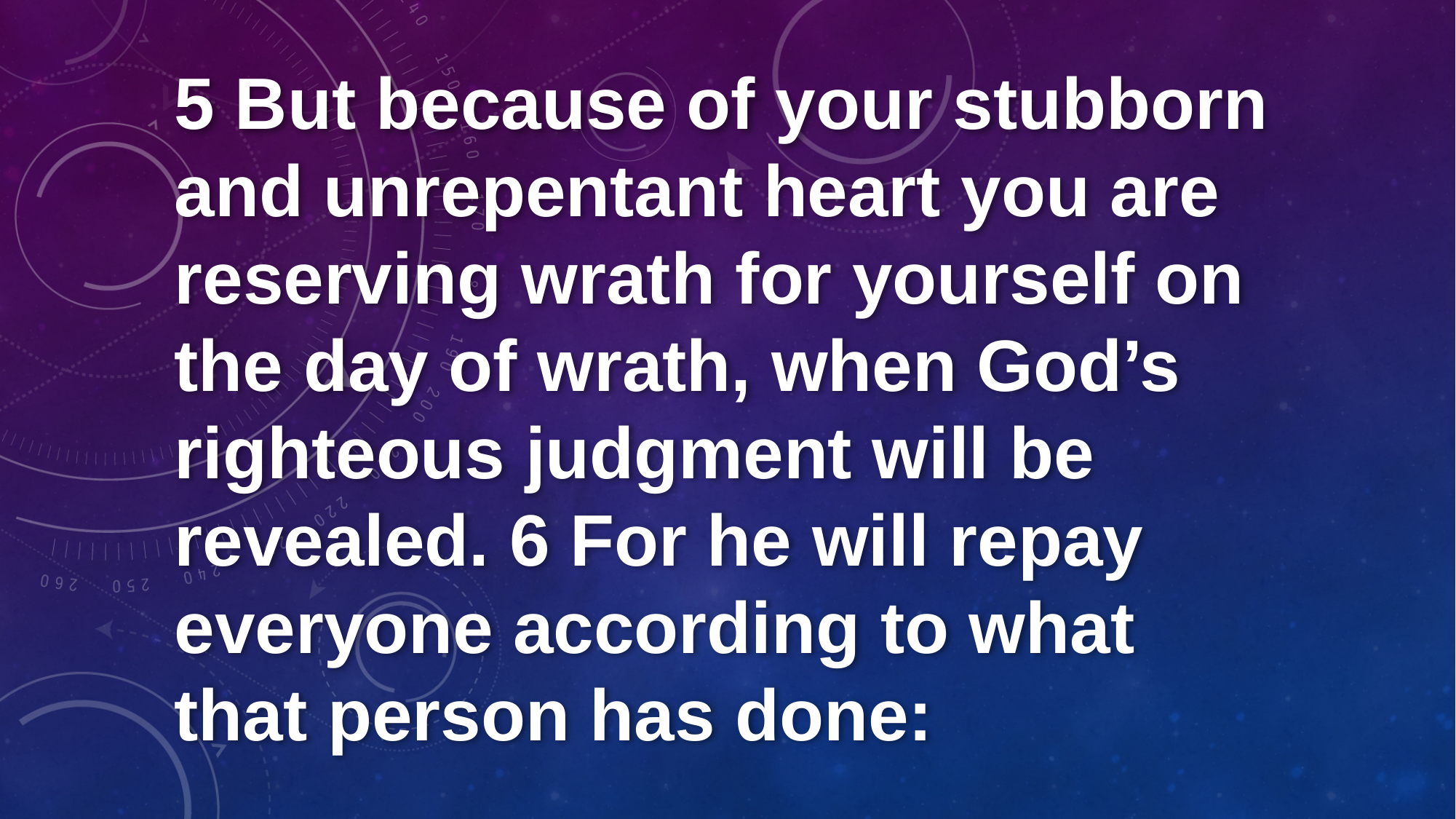

5 But because of your stubborn and unrepentant heart you are reserving wrath for yourself on the day of wrath, when God’s righteous judgment will be revealed. 6 For he will repay everyone according to what that person has done: